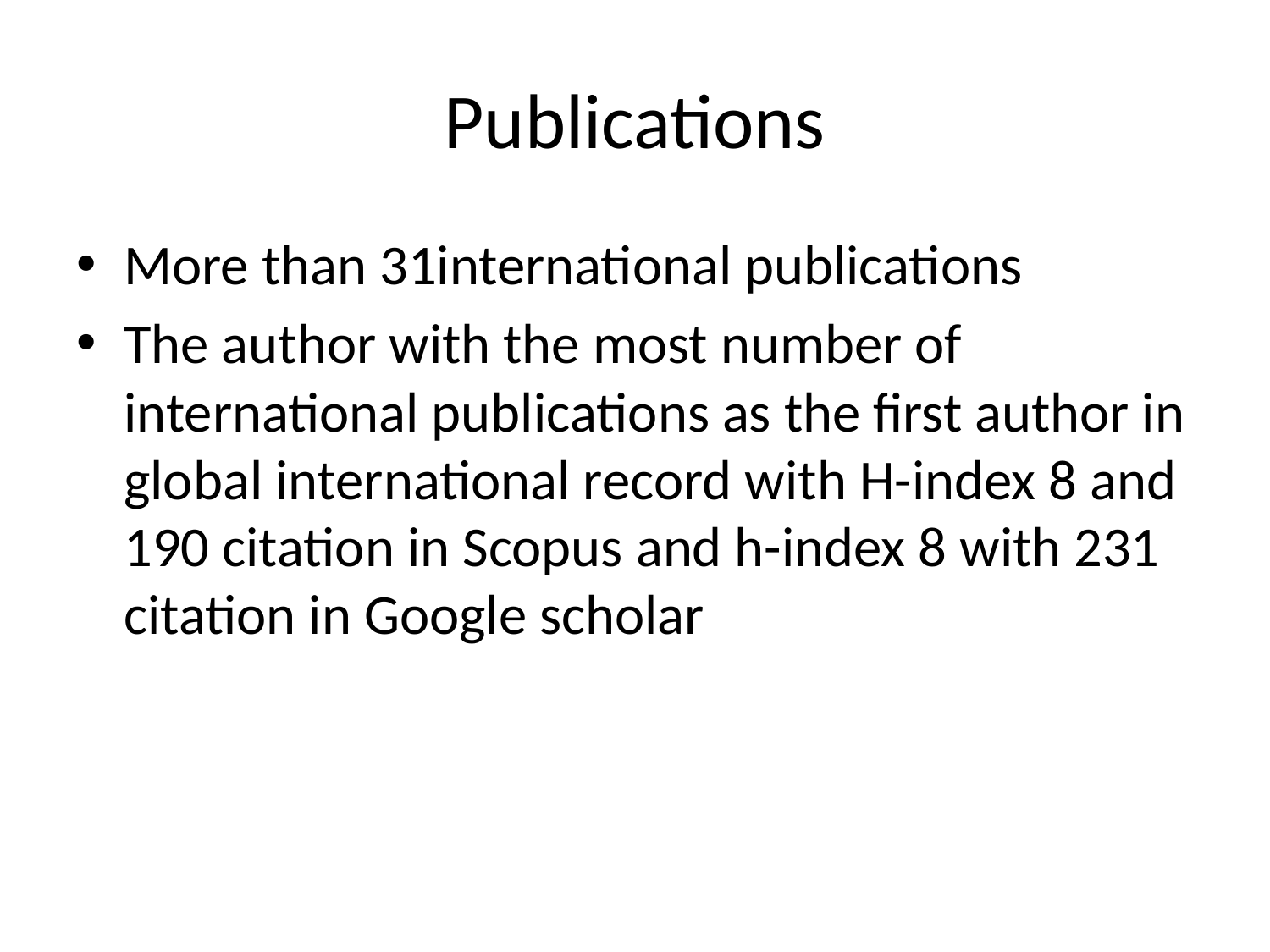

# Publications
More than 31international publications
The author with the most number of international publications as the first author in global international record with H-index 8 and 190 citation in Scopus and h-index 8 with 231 citation in Google scholar